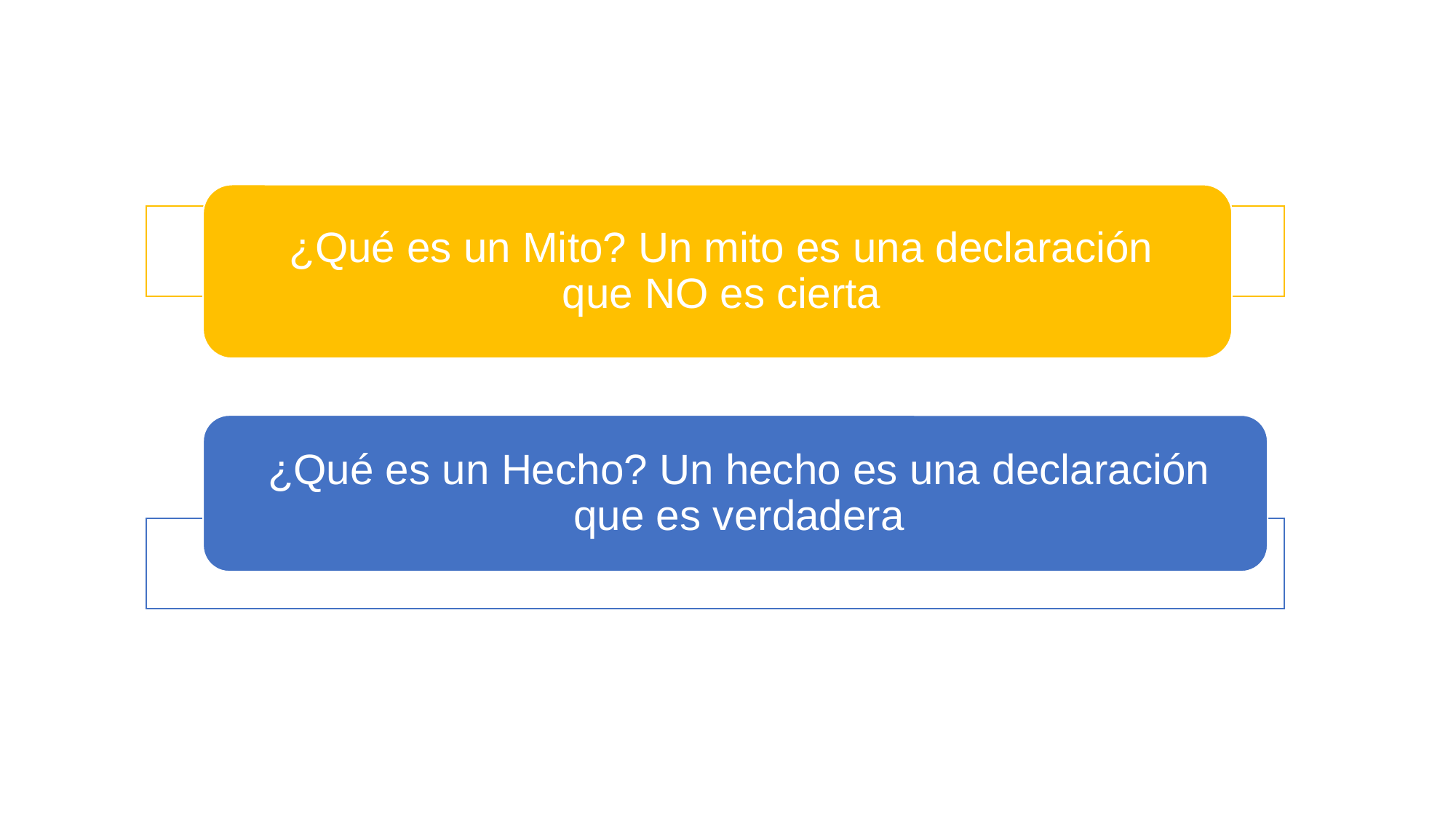

¿Qué es un Mito? Un mito es una declaración que NO es cierta
¿Qué es un Hecho? Un hecho es una declaración que es verdadera